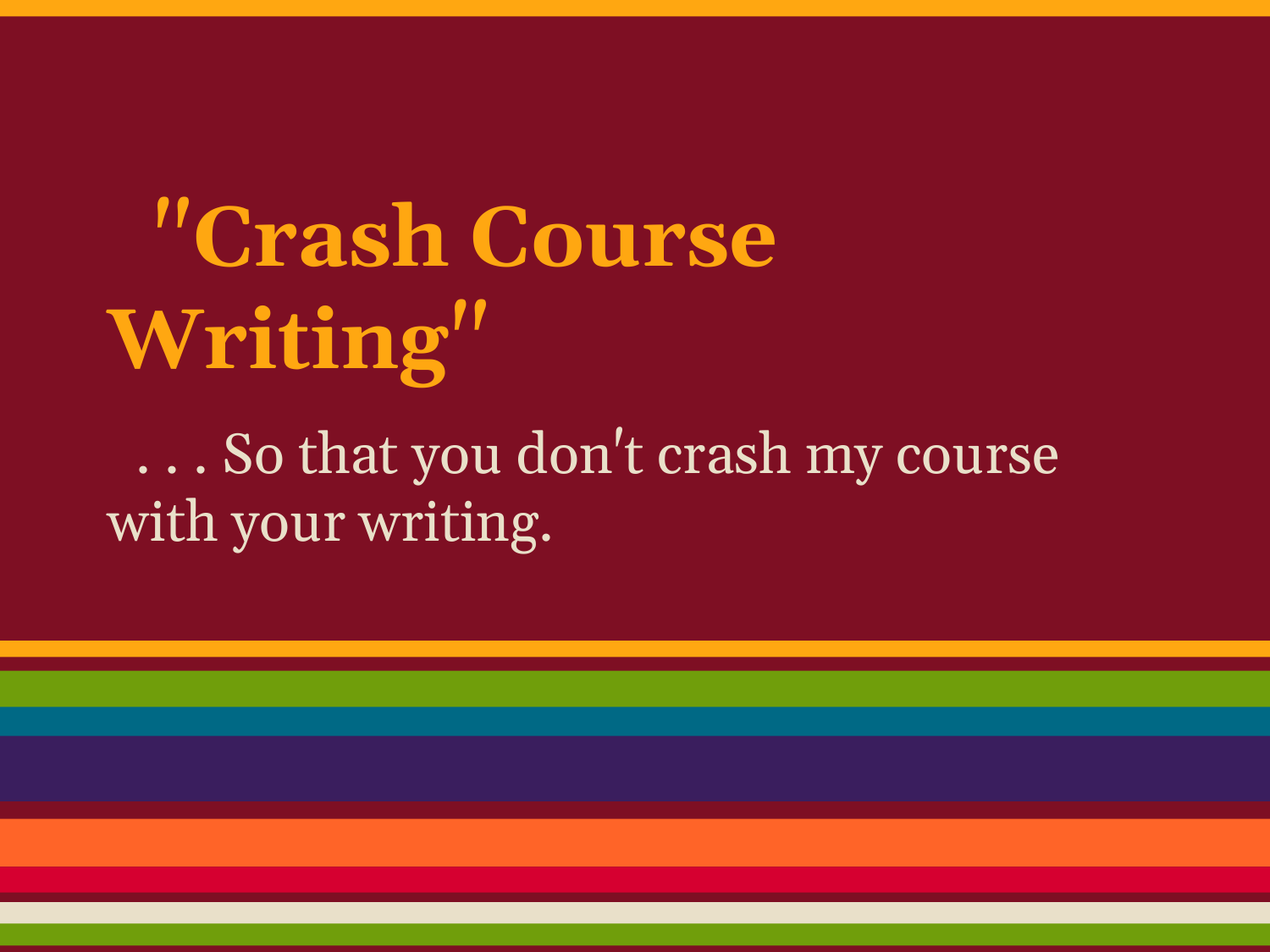

# "Crash Course Writing"
. . . So that you don't crash my course with your writing.